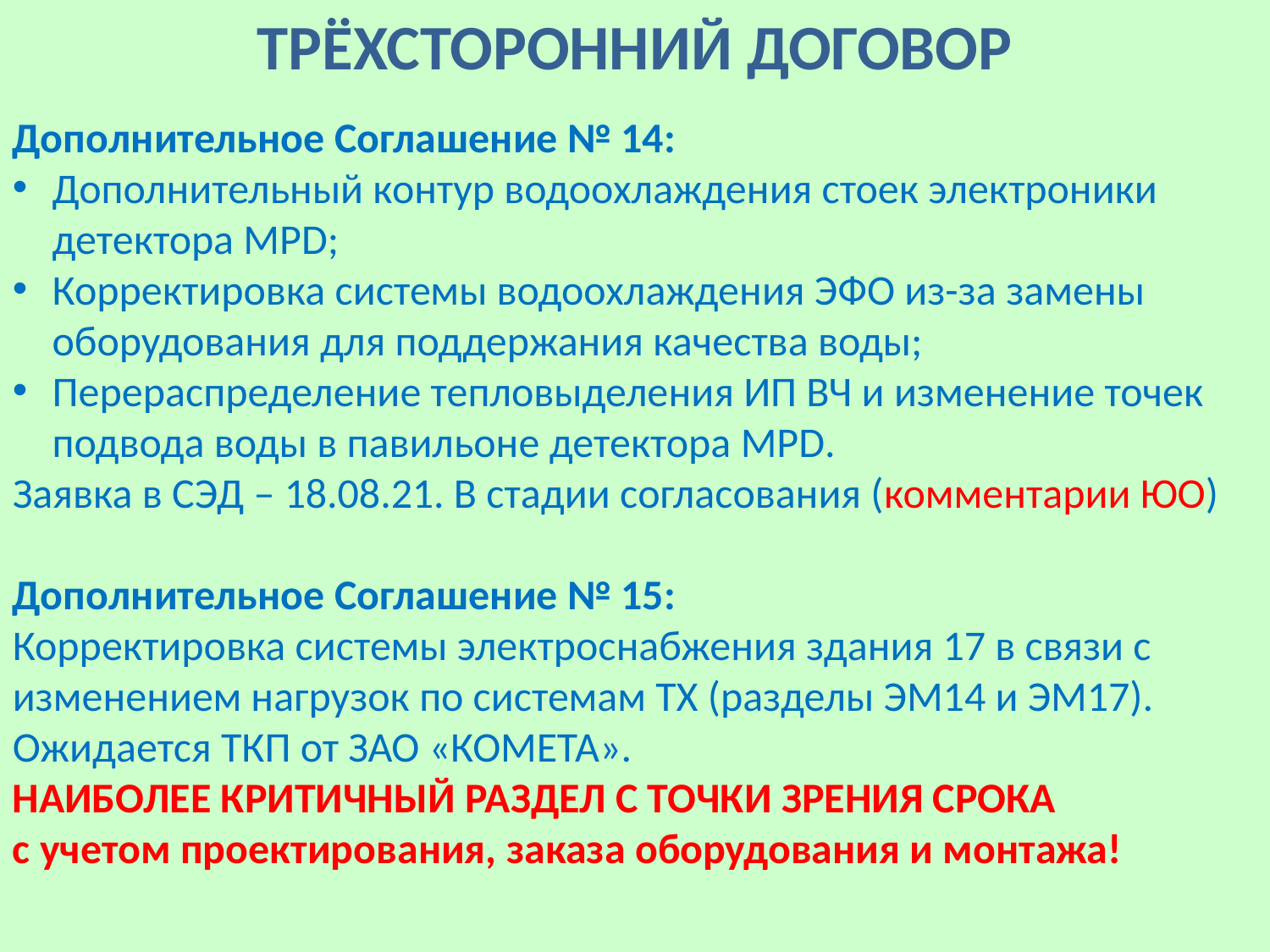

ТРЁХСТОРОННИЙ ДОГОВОР
Дополнительное Соглашение № 14:
Дополнительный контур водоохлаждения стоек электроники детектора MPD;
Корректировка системы водоохлаждения ЭФО из-за замены оборудования для поддержания качества воды;
Перераспределение тепловыделения ИП ВЧ и изменение точек подвода воды в павильоне детектора MPD.
Заявка в СЭД – 18.08.21. В стадии согласования (комментарии ЮО)

Дополнительное Соглашение № 15:
Корректировка системы электроснабжения здания 17 в связи с изменением нагрузок по системам ТХ (разделы ЭМ14 и ЭМ17).
Ожидается ТКП от ЗАО «КОМЕТА».
НАИБОЛЕЕ КРИТИЧНЫЙ РАЗДЕЛ С ТОЧКИ ЗРЕНИЯ СРОКА
с учетом проектирования, заказа оборудования и монтажа!